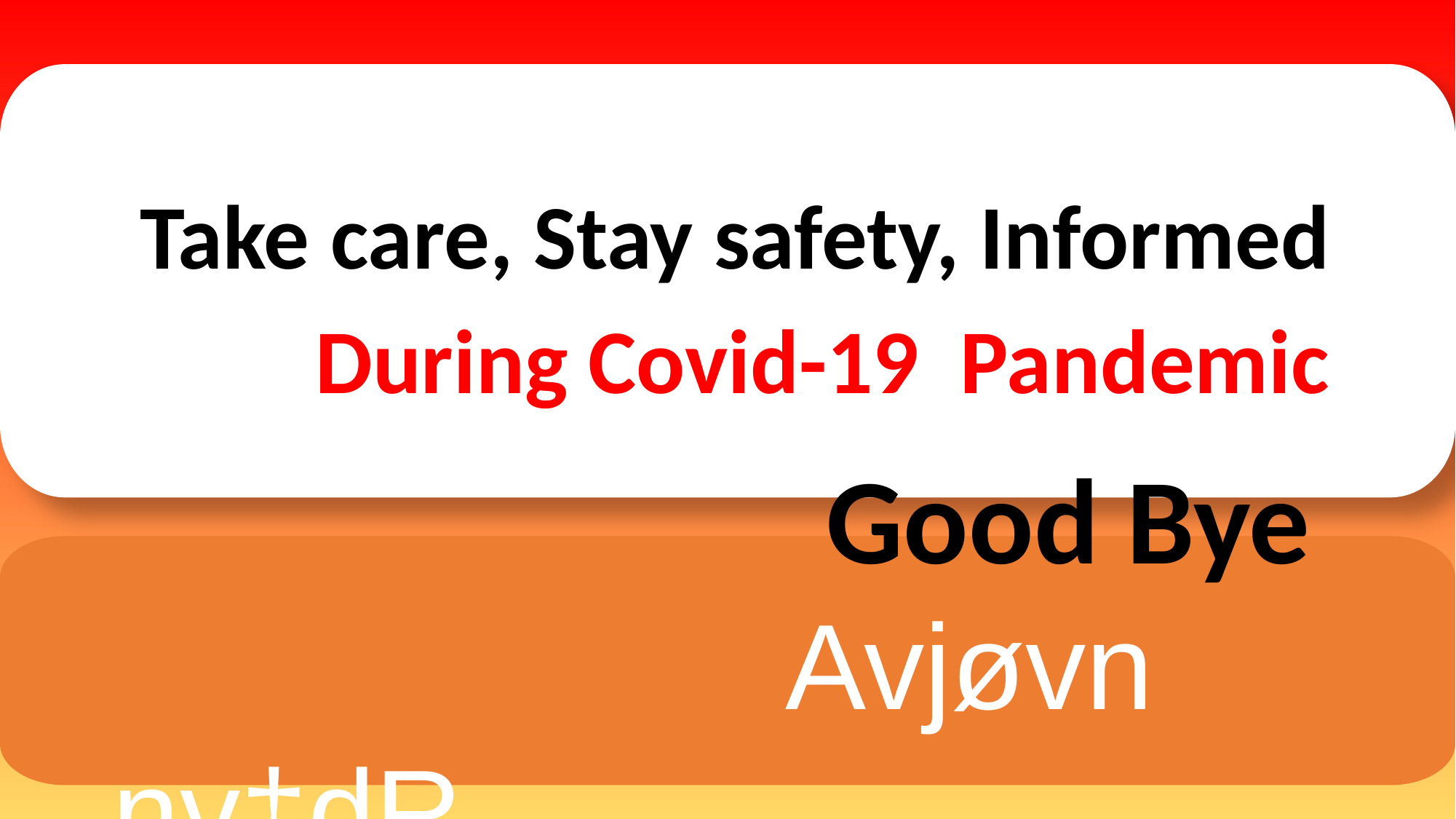

Take care, Stay safety, Informed
         During Covid-19  Pandemic
                          Good Bye
                    Avjøvn nv‡dR